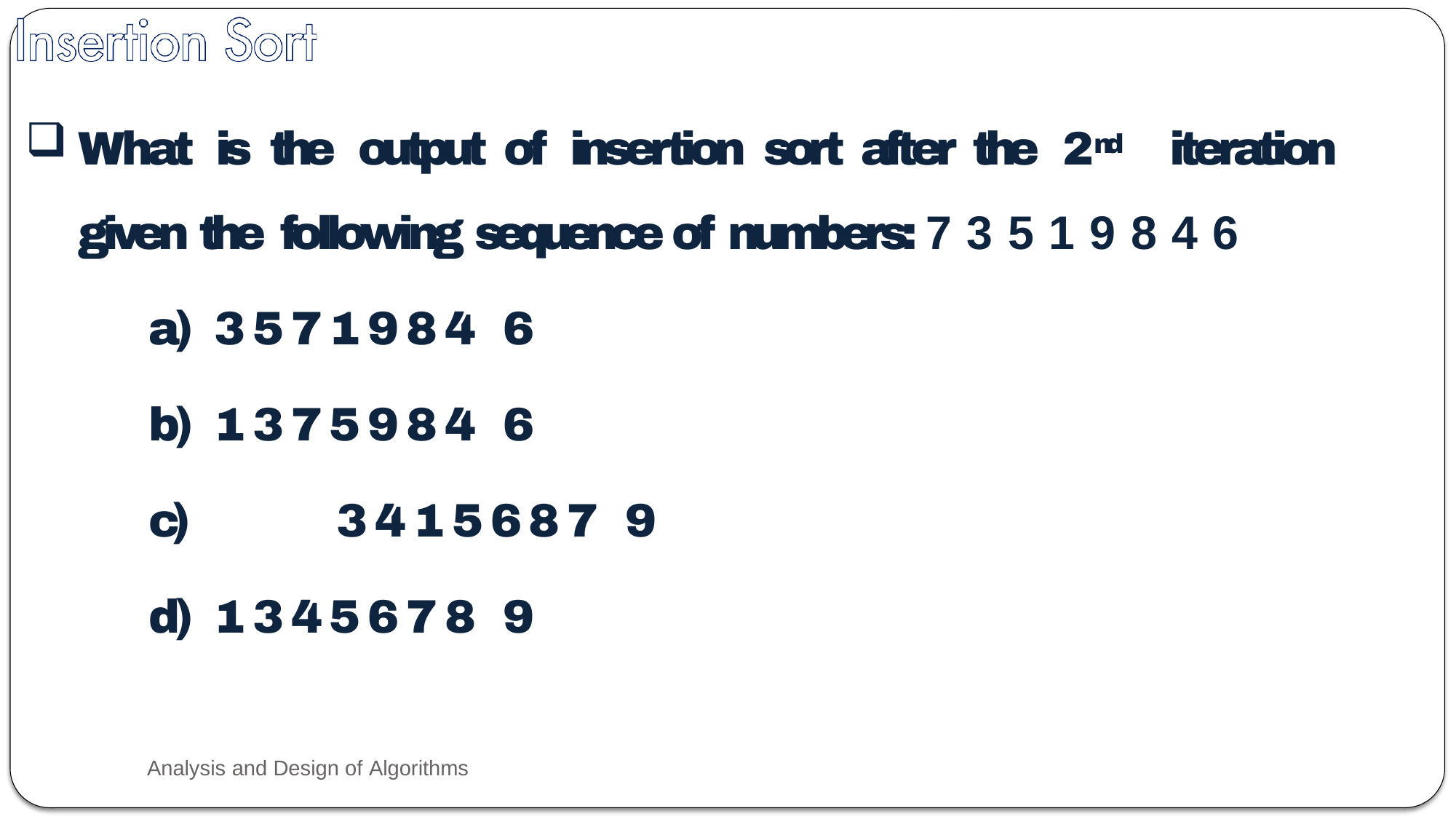

What  is  the   output  of  insertion  sort  after the  2nd	iteration given the  following sequence of numbers: 7 3 5 1 9 8 4 6
a)  3 5 7 1 9 8 4  6
b)  1 3 7 5 9 8 4  6
c)	3 4 1 5 6 8 7  9
d)  1 3 4 5 6 7 8  9
Analysis and Design of Algorithms